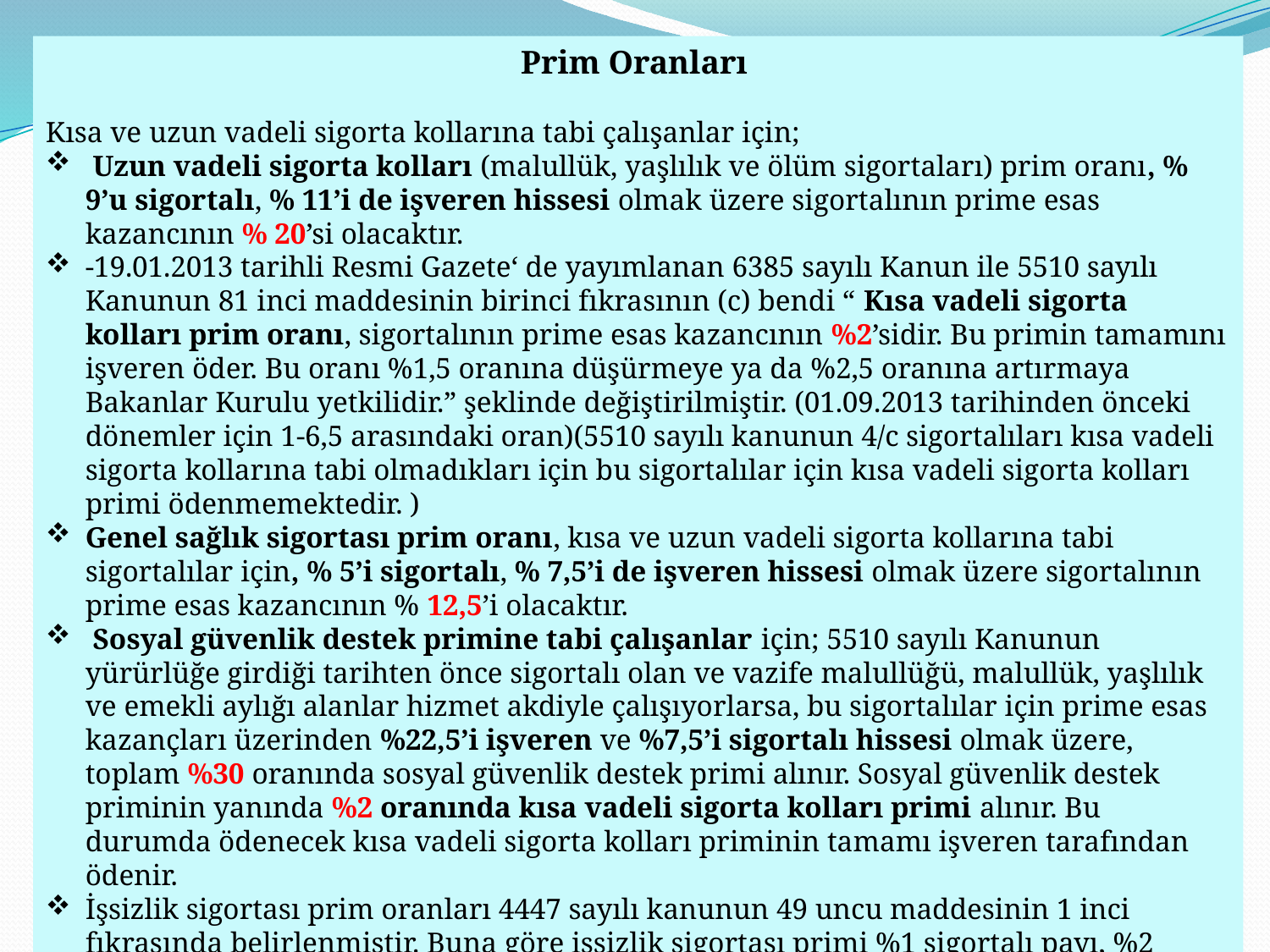

Prim Oranları

Kısa ve uzun vadeli sigorta kollarına tabi çalışanlar için;
 Uzun vadeli sigorta kolları (malullük, yaşlılık ve ölüm sigortaları) prim oranı, % 9’u sigortalı, % 11’i de işveren hissesi olmak üzere sigortalının prime esas kazancının % 20’si olacaktır.
-19.01.2013 tarihli Resmi Gazete‘ de yayımlanan 6385 sayılı Kanun ile 5510 sayılı Kanunun 81 inci maddesinin birinci fıkrasının (c) bendi “ Kısa vadeli sigorta kolları prim oranı, sigortalının prime esas kazancının %2’sidir. Bu primin tamamını işveren öder. Bu oranı %1,5 oranına düşürmeye ya da %2,5 oranına artırmaya Bakanlar Kurulu yetkilidir.” şeklinde değiştirilmiştir. (01.09.2013 tarihinden önceki dönemler için 1-6,5 arasındaki oran)(5510 sayılı kanunun 4/c sigortalıları kısa vadeli sigorta kollarına tabi olmadıkları için bu sigortalılar için kısa vadeli sigorta kolları primi ödenmemektedir. )
Genel sağlık sigortası prim oranı, kısa ve uzun vadeli sigorta kollarına tabi sigortalılar için, % 5’i sigortalı, % 7,5’i de işveren hissesi olmak üzere sigortalının prime esas kazancının % 12,5’i olacaktır.
 Sosyal güvenlik destek primine tabi çalışanlar için; 5510 sayılı Kanunun yürürlüğe girdiği tarihten önce sigortalı olan ve vazife malullüğü, malullük, yaşlılık ve emekli aylığı alanlar hizmet akdiyle çalışıyorlarsa, bu sigortalılar için prime esas kazançları üzerinden %22,5’i işveren ve %7,5’i sigortalı hissesi olmak üzere, toplam %30 oranında sosyal güvenlik destek primi alınır. Sosyal güvenlik destek priminin yanında %2 oranında kısa vadeli sigorta kolları primi alınır. Bu durumda ödenecek kısa vadeli sigorta kolları priminin tamamı işveren tarafından ödenir.
İşsizlik sigortası prim oranları 4447 sayılı kanunun 49 uncu maddesinin 1 inci fıkrasında belirlenmiştir. Buna göre işsizlik sigortası primi %1 sigortalı payı, %2 işveren payı ve %1 devlet payı olmak üzere %4 tür.